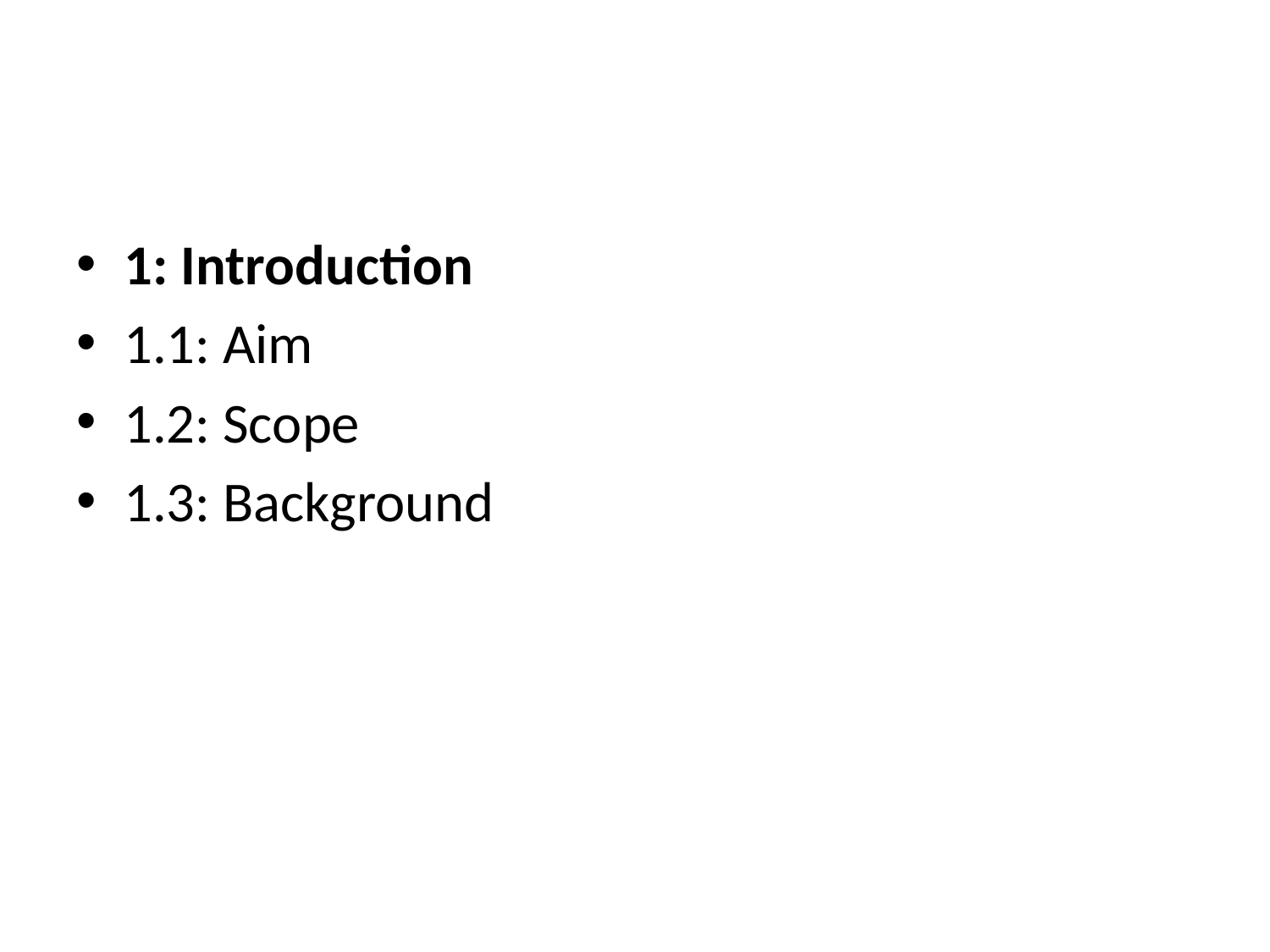

#
1: Introduction
1.1: Aim
1.2: Scope
1.3: Background